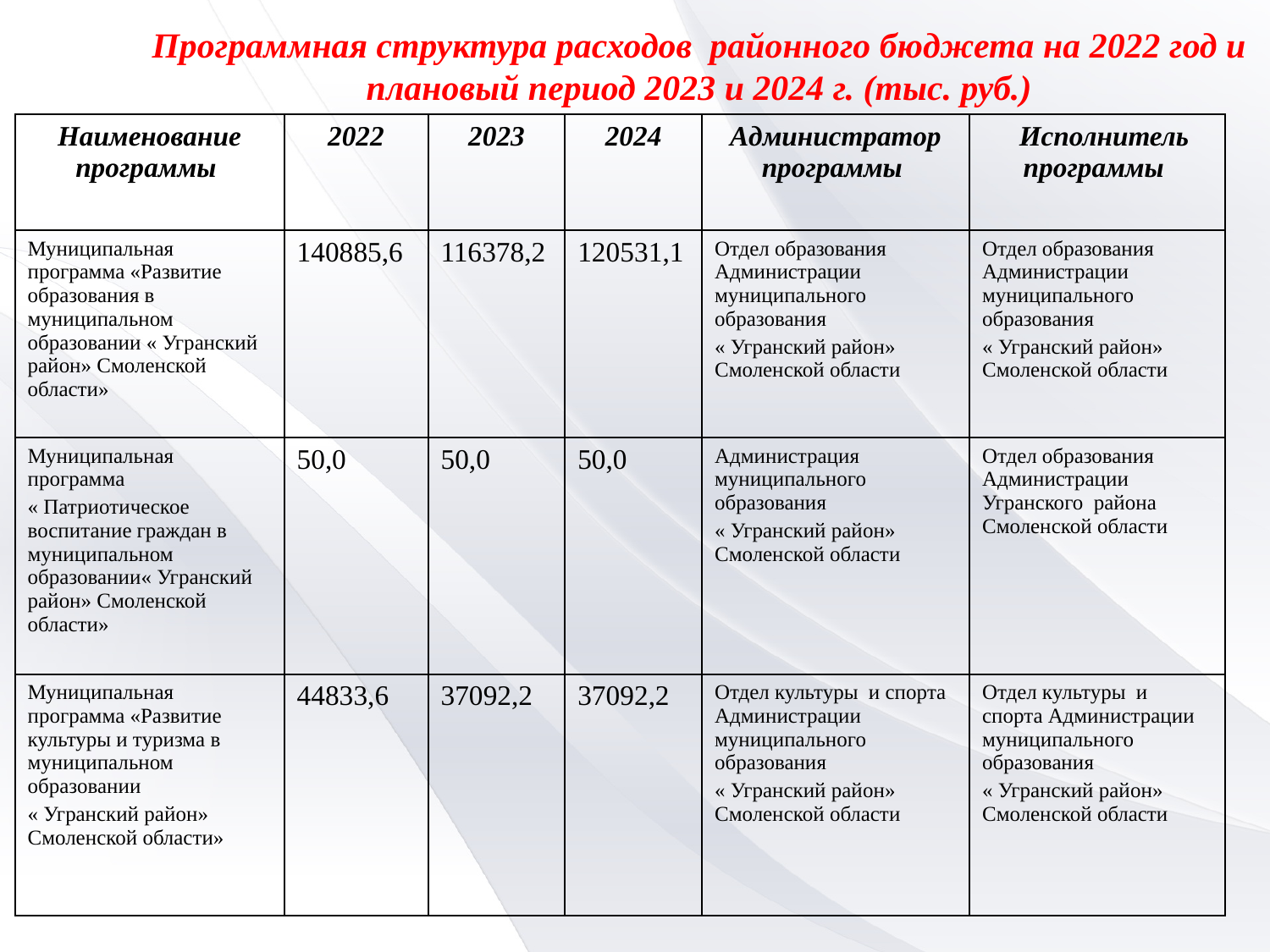

Программная структура расходов  районного бюджета на 2022 год и плановый период 2023 и 2024 г. (тыс. руб.)
| Наименование программы | 2022 | 2023 | 2024 | Администратор программы | Исполнитель программы |
| --- | --- | --- | --- | --- | --- |
| Муниципальная программа «Развитие образования в муниципальном образовании « Угранский район» Смоленской области» | 140885,6 | 116378,2 | 120531,1 | Отдел образования Администрации муниципального образования « Угранский район» Смоленской области | Отдел образования Администрации муниципального образования « Угранский район» Смоленской области |
| Муниципальная программа « Патриотическое воспитание граждан в муниципальном образовании« Угранский район» Смоленской области» | 50,0 | 50,0 | 50,0 | Администрация муниципального образования « Угранский район» Смоленской области | Отдел образования Администрации Угранского района Смоленской области |
| Муниципальная программа «Развитие культуры и туризма в муниципальном образовании « Угранский район» Смоленской области» | 44833,6 | 37092,2 | 37092,2 | Отдел культуры и спорта Администрации муниципального образования « Угранский район» Смоленской области | Отдел культуры и спорта Администрации муниципального образования « Угранский район» Смоленской области |